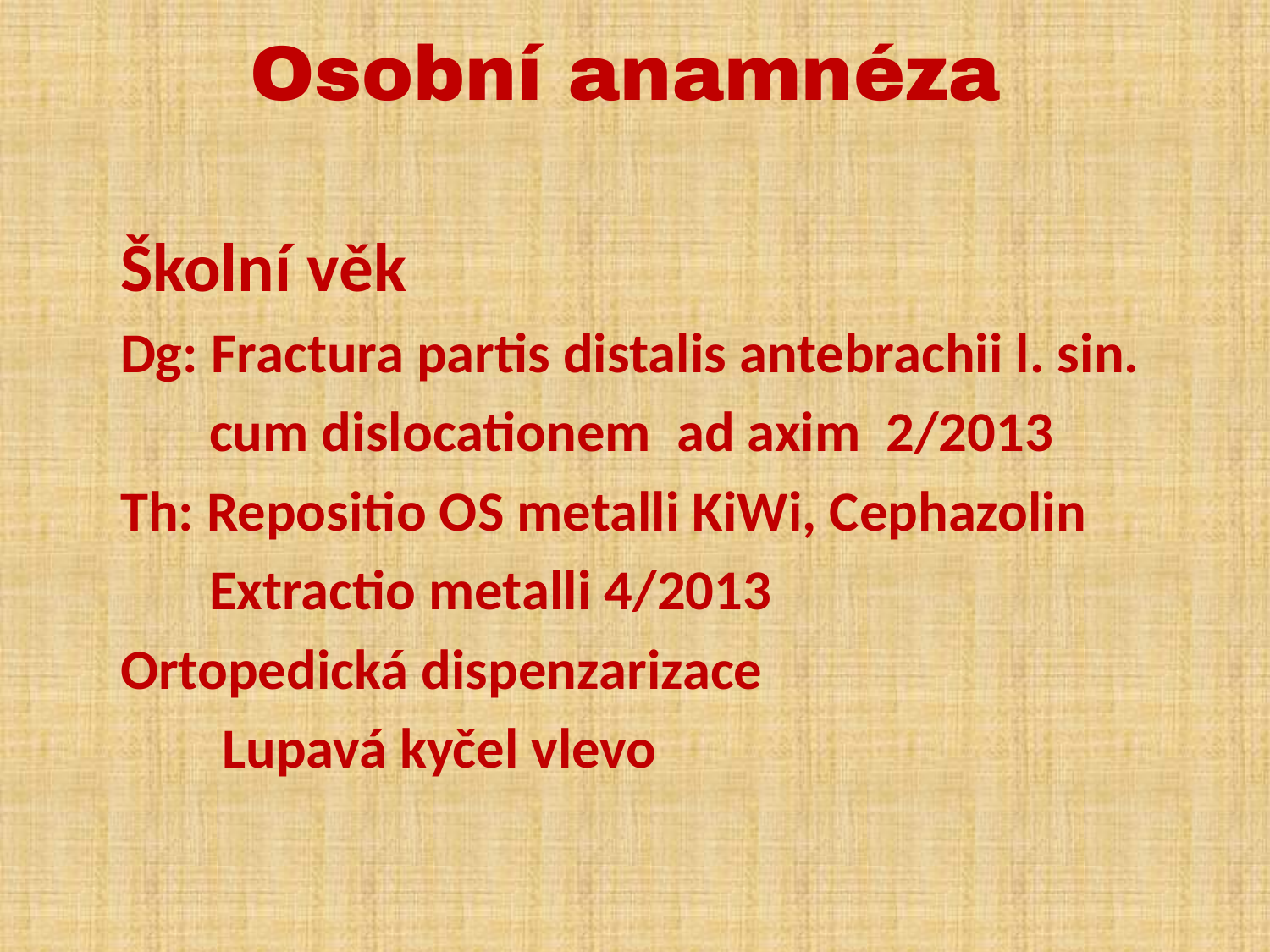

# Osobní anamnéza
 Školní věk
 Dg: Fractura partis distalis antebrachii l. sin.
        cum dislocationem  ad axim  2/2013
 Th: Repositio OS metalli KiWi, Cephazolin
        Extractio metalli 4/2013
 Ortopedická dispenzarizace
         Lupavá kyčel vlevo